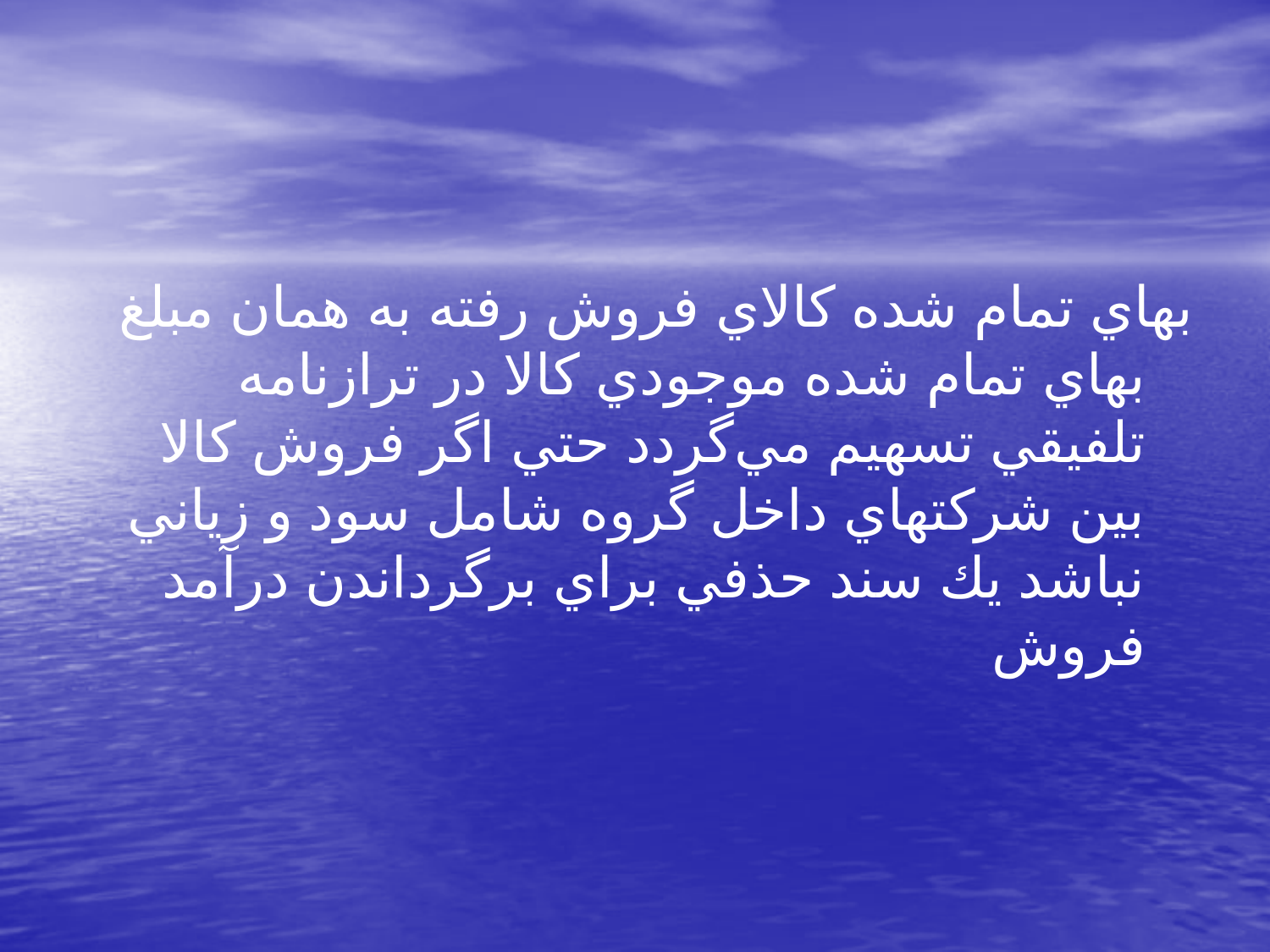

بهاي تمام شده كالاي فروش رفته به همان مبلغ بهاي تمام شده موجودي كالا در ترازنامه تلفيقي تسهيم مي‌گردد حتي اگر فروش كالا بين شركتهاي داخل گروه شامل سود و زياني نباشد يك سند حذفي براي برگرداندن درآمد فروش